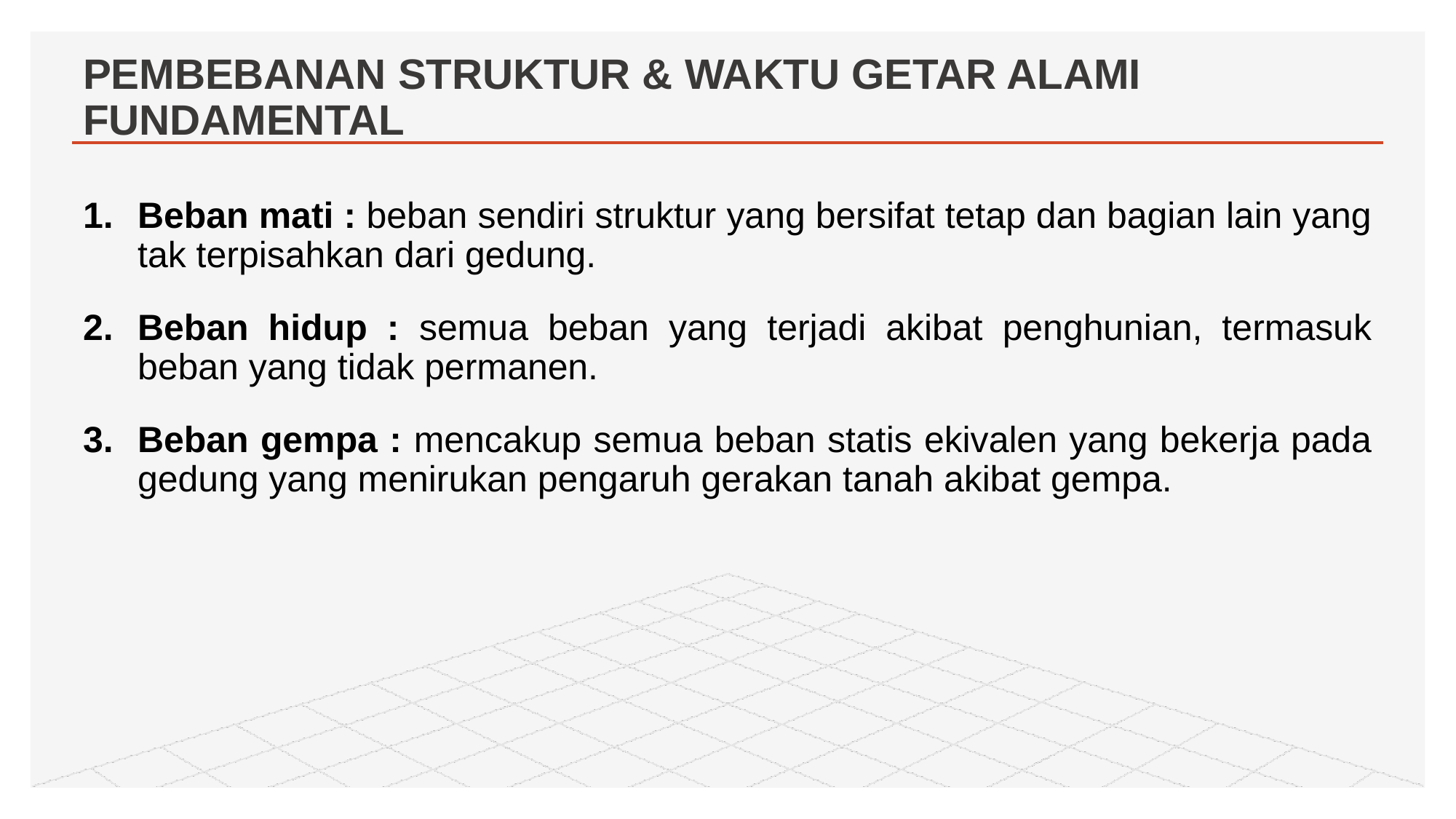

# PEMBEBANAN STRUKTUR & WAKTU GETAR ALAMI FUNDAMENTAL
Beban mati : beban sendiri struktur yang bersifat tetap dan bagian lain yang tak terpisahkan dari gedung.
Beban hidup : semua beban yang terjadi akibat penghunian, termasuk beban yang tidak permanen.
Beban gempa : mencakup semua beban statis ekivalen yang bekerja pada gedung yang menirukan pengaruh gerakan tanah akibat gempa.